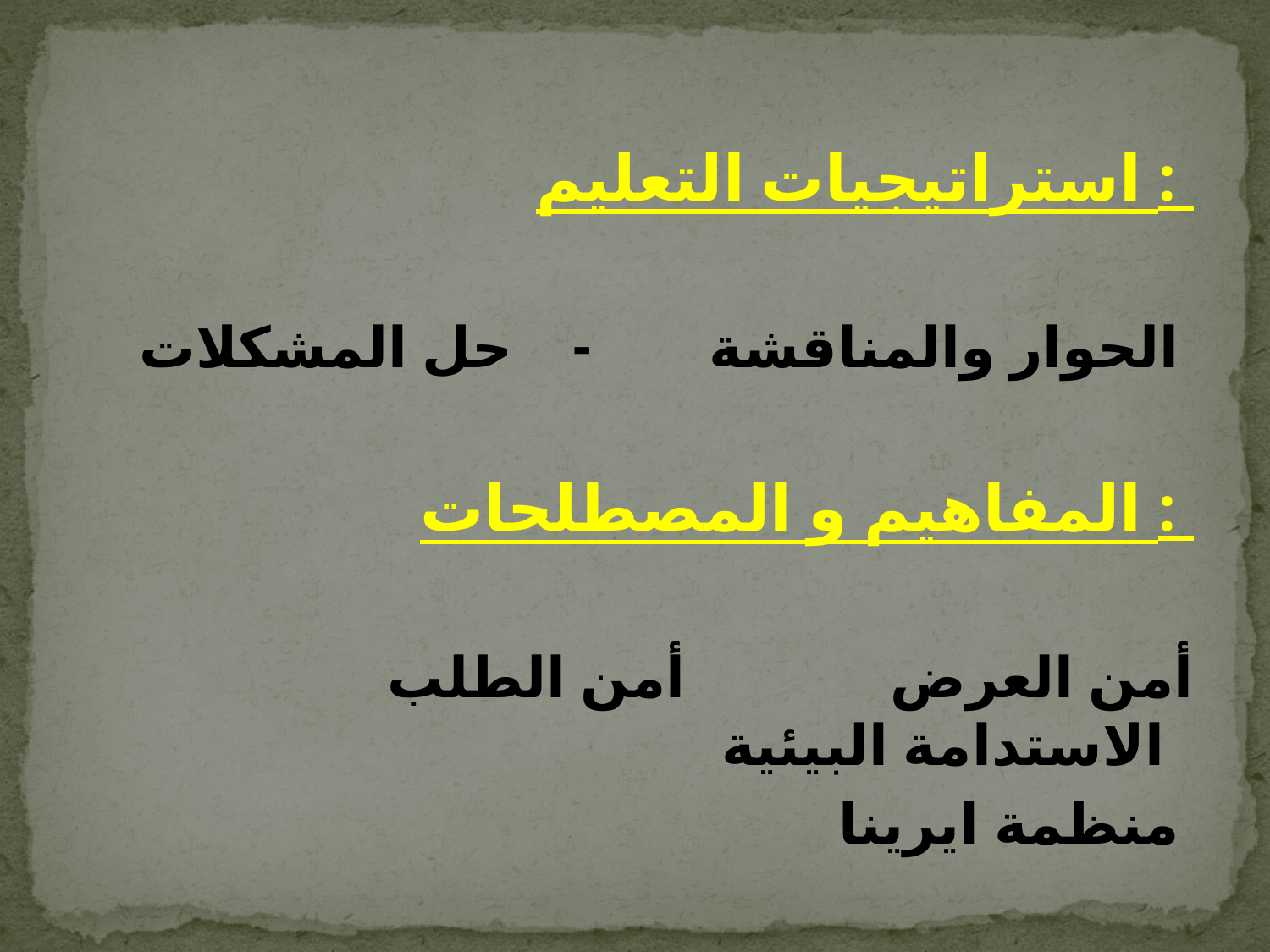

استراتيجيات التعليم :

الحوار والمناقشة        -    حل المشكلات

المفاهيم و المصطلحات :

أمن العرض              أمن الطلب                الاستدامة البيئية
منظمة ايرينا